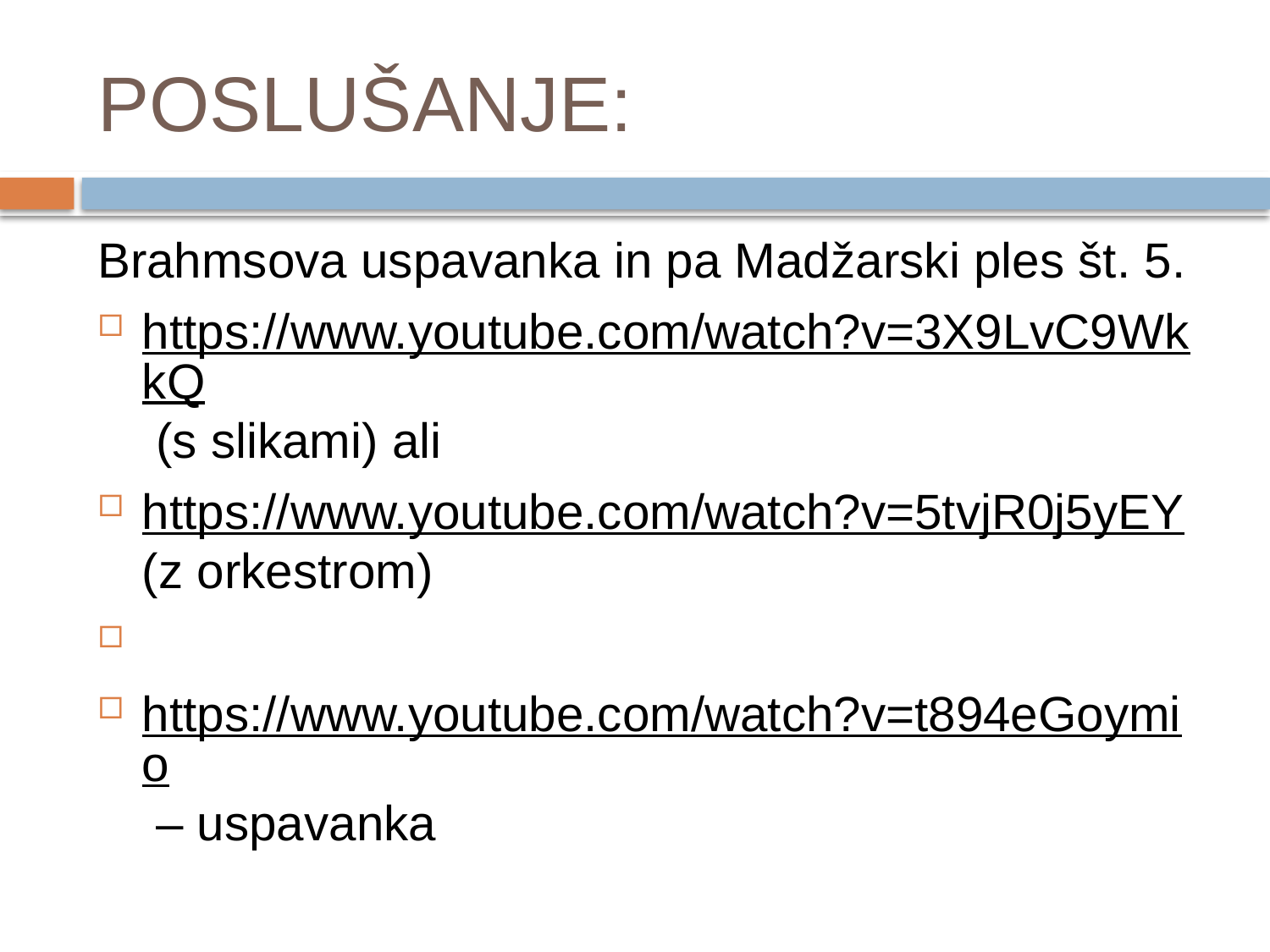

# POSLUŠANJE:
Brahmsova uspavanka in pa Madžarski ples št. 5.
https://www.youtube.com/watch?v=3X9LvC9WkkQ (s slikami) ali
https://www.youtube.com/watch?v=5tvjR0j5yEY (z orkestrom)

https://www.youtube.com/watch?v=t894eGoymio – uspavanka